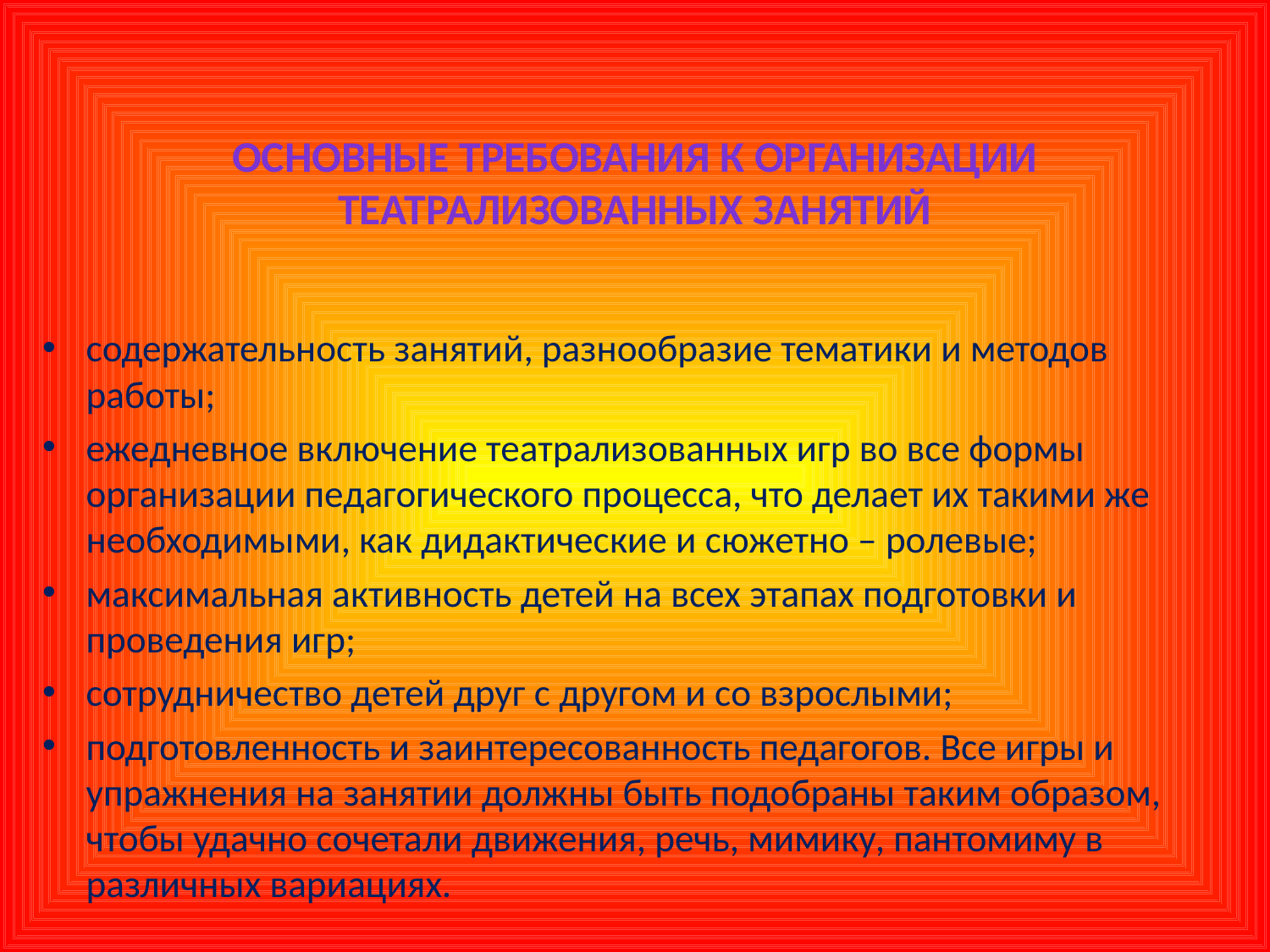

# Основные требования к организации театрализованных занятий
содержательность занятий, разнообразие тематики и методов работы;
ежедневное включение театрализованных игр во все формы организации педагогического процесса, что делает их такими же необходимыми, как дидактические и сюжетно – ролевые;
максимальная активность детей на всех этапах подготовки и проведения игр;
сотрудничество детей друг с другом и со взрослыми;
подготовленность и заинтересованность педагогов. Все игры и упражнения на занятии должны быть подобраны таким образом, чтобы удачно сочетали движения, речь, мимику, пантомиму в различных вариациях.